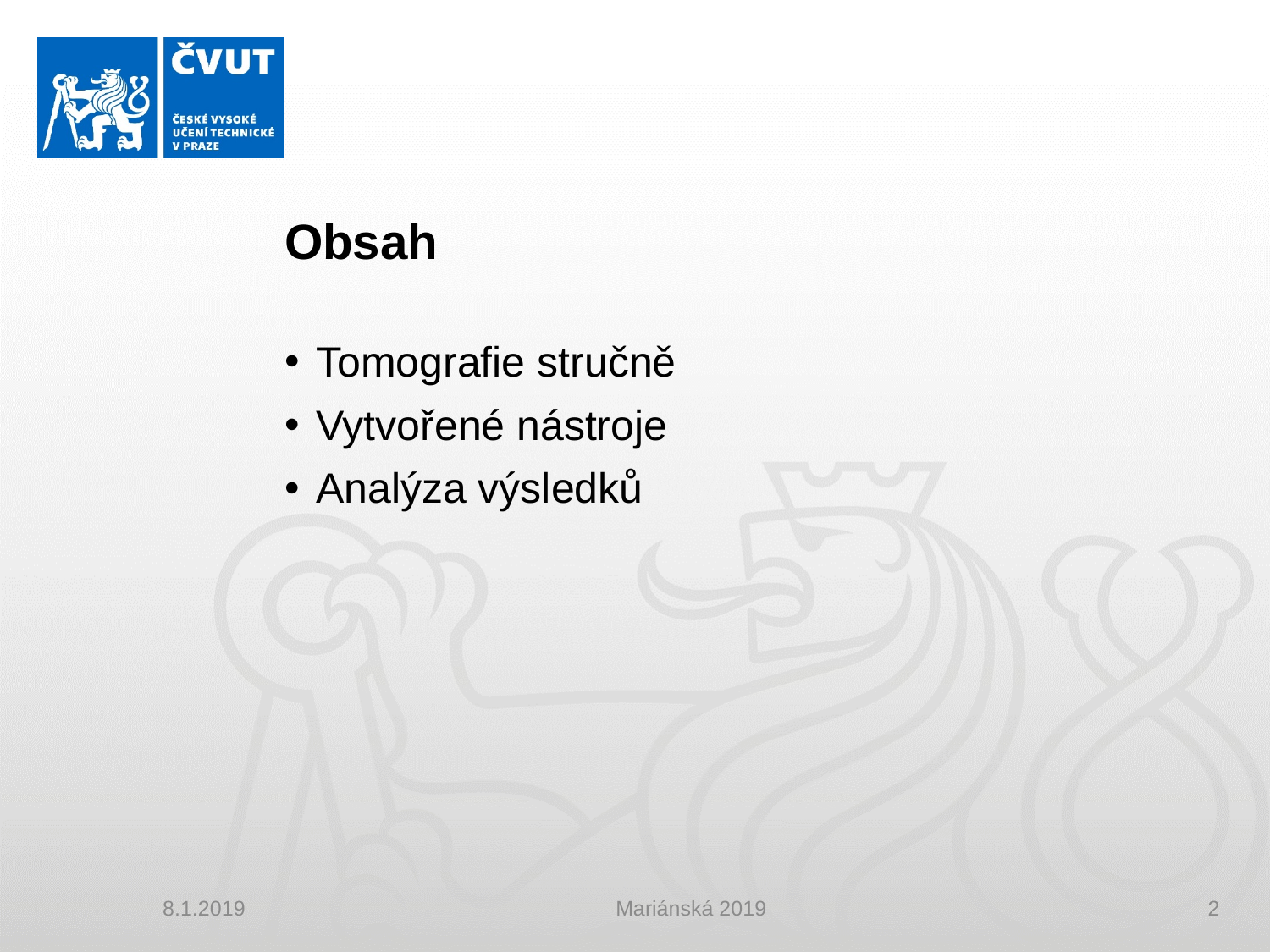

# Obsah
Tomografie stručně
Vytvořené nástroje
Analýza výsledků
Mariánská 2019
2
8.1.2019